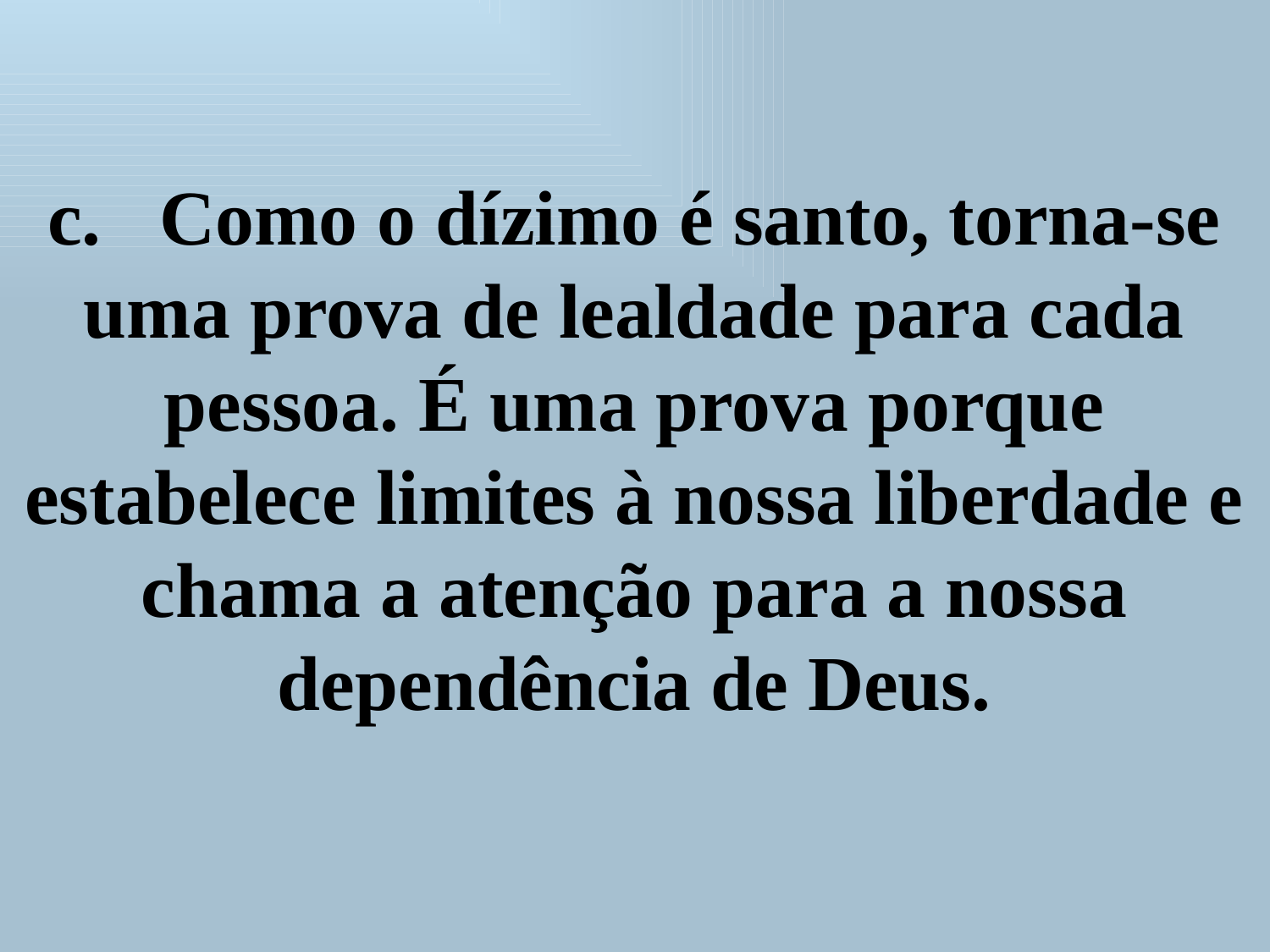

c.   Como o dízimo é santo, torna-se uma prova de lealdade para cada pessoa. É uma prova porque estabelece limites à nossa liberdade e chama a atenção para a nossa dependência de Deus.